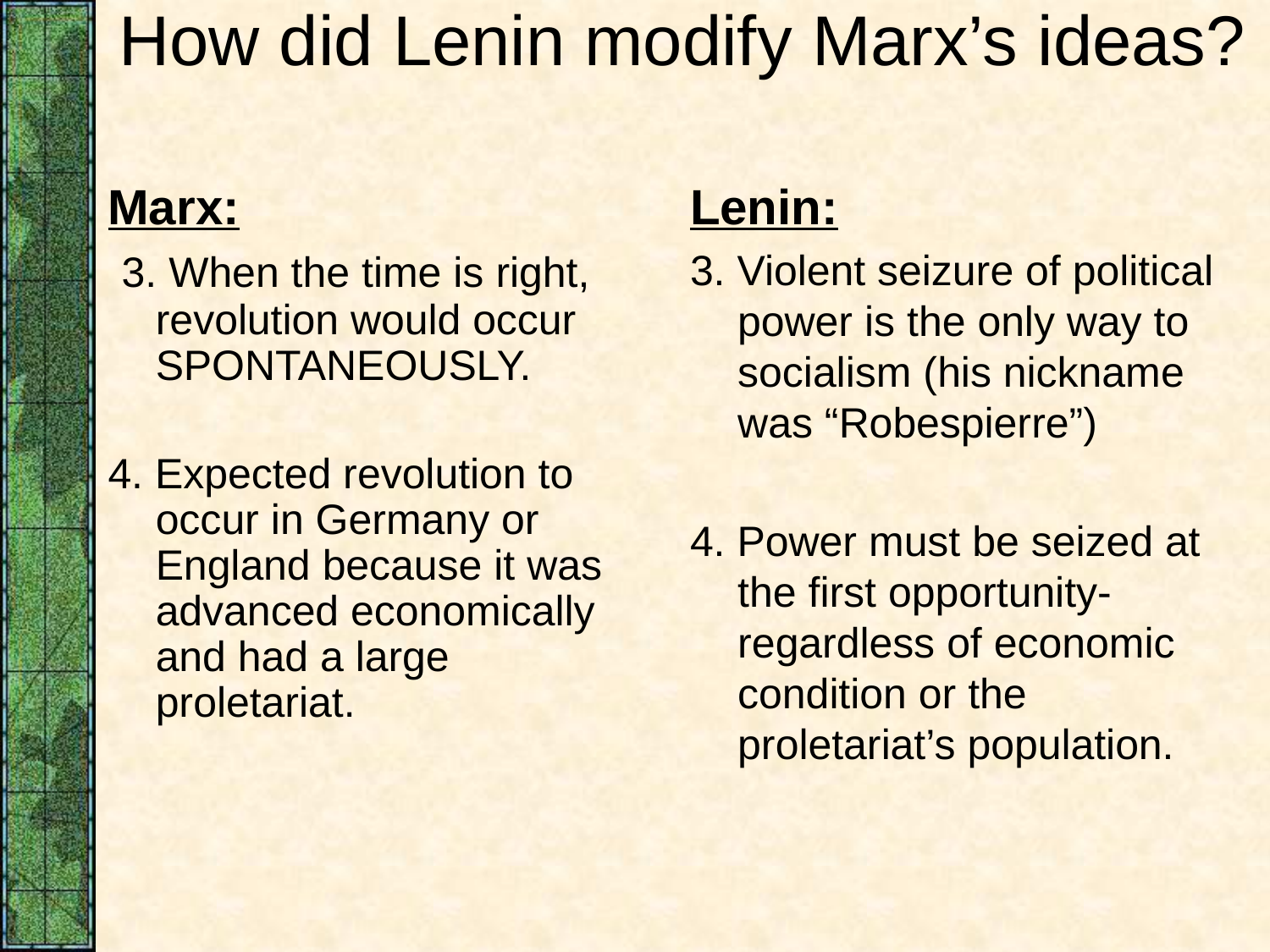

# How did Lenin modify Marx’s ideas?
Marx:
 3. When the time is right, revolution would occur SPONTANEOUSLY.

4. Expected revolution to occur in Germany or England because it was advanced economically and had a large proletariat.
Lenin:
3. Violent seizure of political power is the only way to socialism (his nickname was “Robespierre”)

4. Power must be seized at the first opportunity- regardless of economic condition or the proletariat’s population.